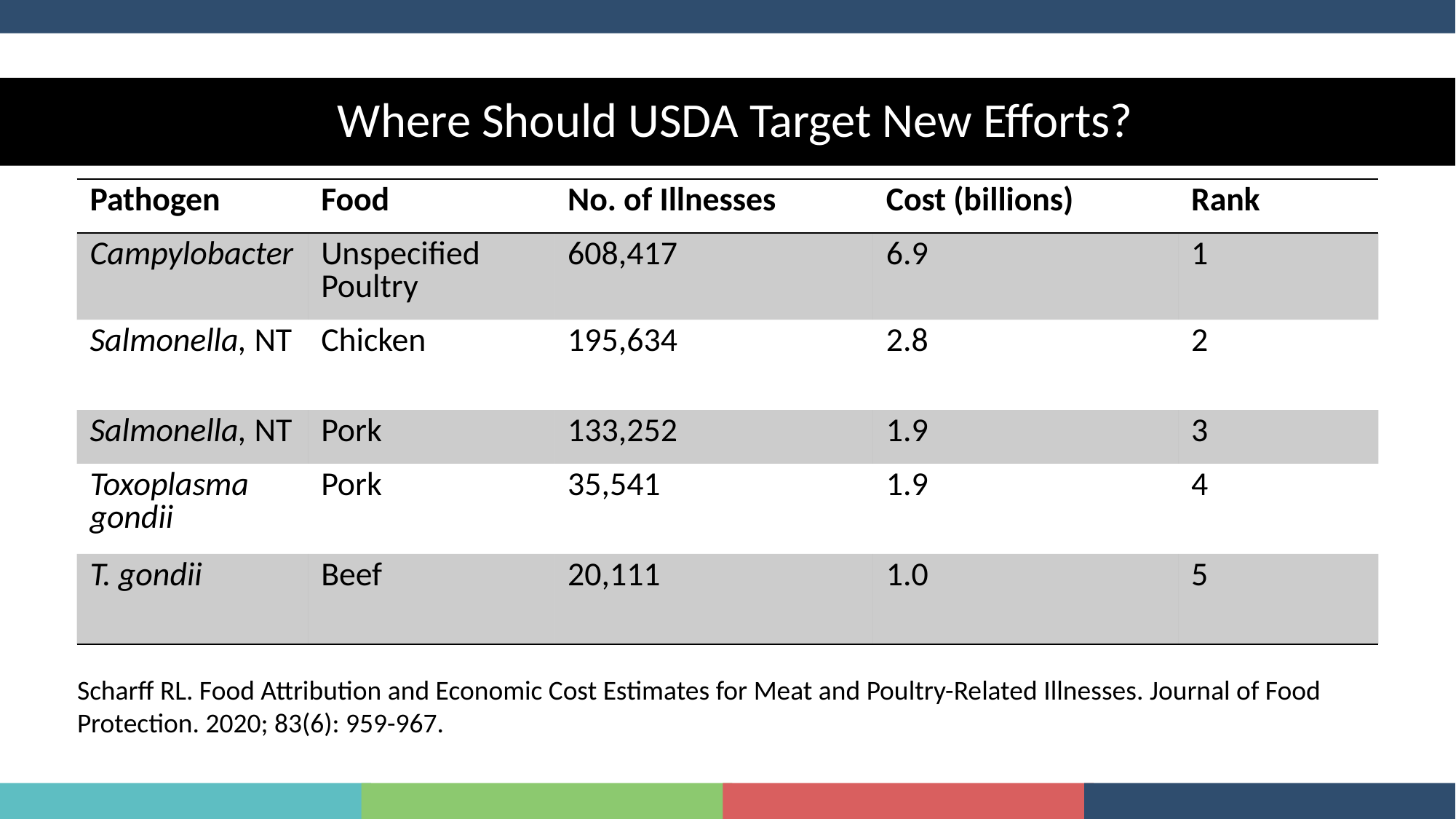

# Where Should USDA Target New Efforts?

| Pathogen | Food | No. of Illnesses | Cost (billions) | Rank |
| --- | --- | --- | --- | --- |
| Campylobacter | Unspecified Poultry | 608,417 | 6.9 | 1 |
| Salmonella, NT | Chicken | 195,634 | 2.8 | 2 |
| Salmonella, NT | Pork | 133,252 | 1.9 | 3 |
| Toxoplasma gondii | Pork | 35,541 | 1.9 | 4 |
| T. gondii | Beef | 20,111 | 1.0 | 5 |
Scharff RL. Food Attribution and Economic Cost Estimates for Meat and Poultry-Related Illnesses. Journal of Food Protection. 2020; 83(6): 959-967.